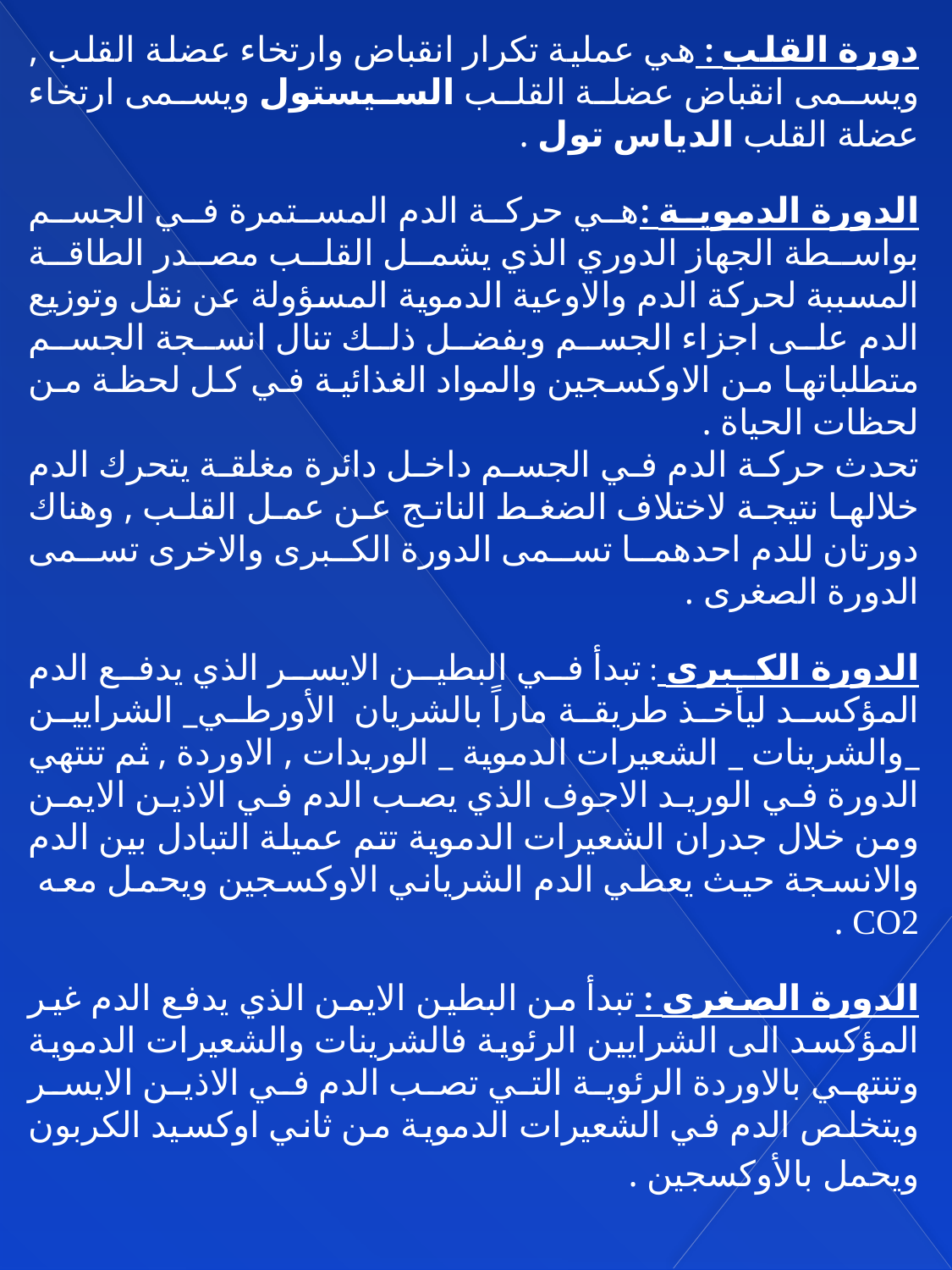

دورة القلب : هي عملية تكرار انقباض وارتخاء عضلة القلب , ويسمى انقباض عضلة القلب السيستول ويسمى ارتخاء عضلة القلب الدياس تول .

الدورة الدموية :هي حركة الدم المستمرة في الجسم بواسطة الجهاز الدوري الذي يشمل القلب مصدر الطاقة المسببة لحركة الدم والاوعية الدموية المسؤولة عن نقل وتوزيع الدم على اجزاء الجسم وبفضل ذلك تنال انسجة الجسم متطلباتها من الاوكسجين والمواد الغذائية في كل لحظة من لحظات الحياة .
تحدث حركة الدم في الجسم داخل دائرة مغلقة يتحرك الدم خلالها نتيجة لاختلاف الضغط الناتج عن عمل القلب , وهناك دورتان للدم احدهما تسمى الدورة الكبرى والاخرى تسمى الدورة الصغرى .

الدورة الكبرى : تبدأ في البطين الايسر الذي يدفع الدم المؤكسد ليأخذ طريقة ماراً بالشريان  الأورطي_ الشرايين _والشرينات _ الشعيرات الدموية _ الوريدات , الاوردة , ثم تنتهي الدورة في الوريد الاجوف الذي يصب الدم في الاذين الايمن ومن خلال جدران الشعيرات الدموية تتم عميلة التبادل بين الدم والانسجة حيث يعطي الدم الشرياني الاوكسجين ويحمل معه  CO2 .

الدورة الصغرى : تبدأ من البطين الايمن الذي يدفع الدم غير المؤكسد الى الشرايين الرئوية فالشرينات والشعيرات الدموية وتنتهي بالاوردة الرئوية التي تصب الدم في الاذين الايسر ويتخلص الدم في الشعيرات الدموية من ثاني اوكسيد الكربون ويحمل بالأوكسجين .